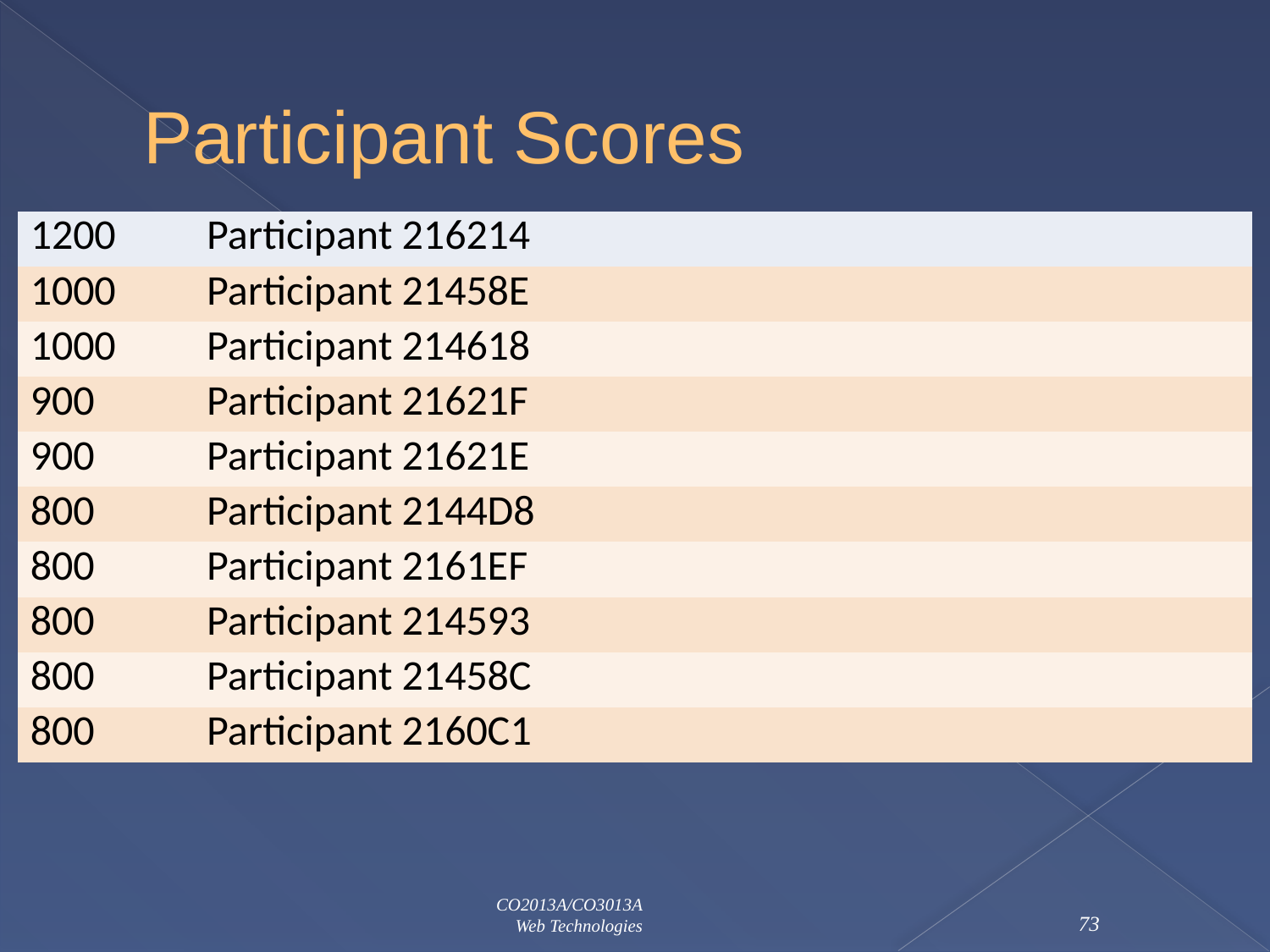

# Participant Scores
| 1200 | Participant 216214 |  |  |
| --- | --- | --- | --- |
| 1000 | Participant 21458E |  |  |
| 1000 | Participant 214618 |  |  |
| 900 | Participant 21621F |  |  |
| 900 | Participant 21621E |  |  |
| 800 | Participant 2144D8 |  |  |
| 800 | Participant 2161EF |  |  |
| 800 | Participant 214593 |  |  |
| 800 | Participant 21458C |  |  |
| 800 | Participant 2160C1 |  |  |
73
CO2013A/CO3013A
Web Technologies